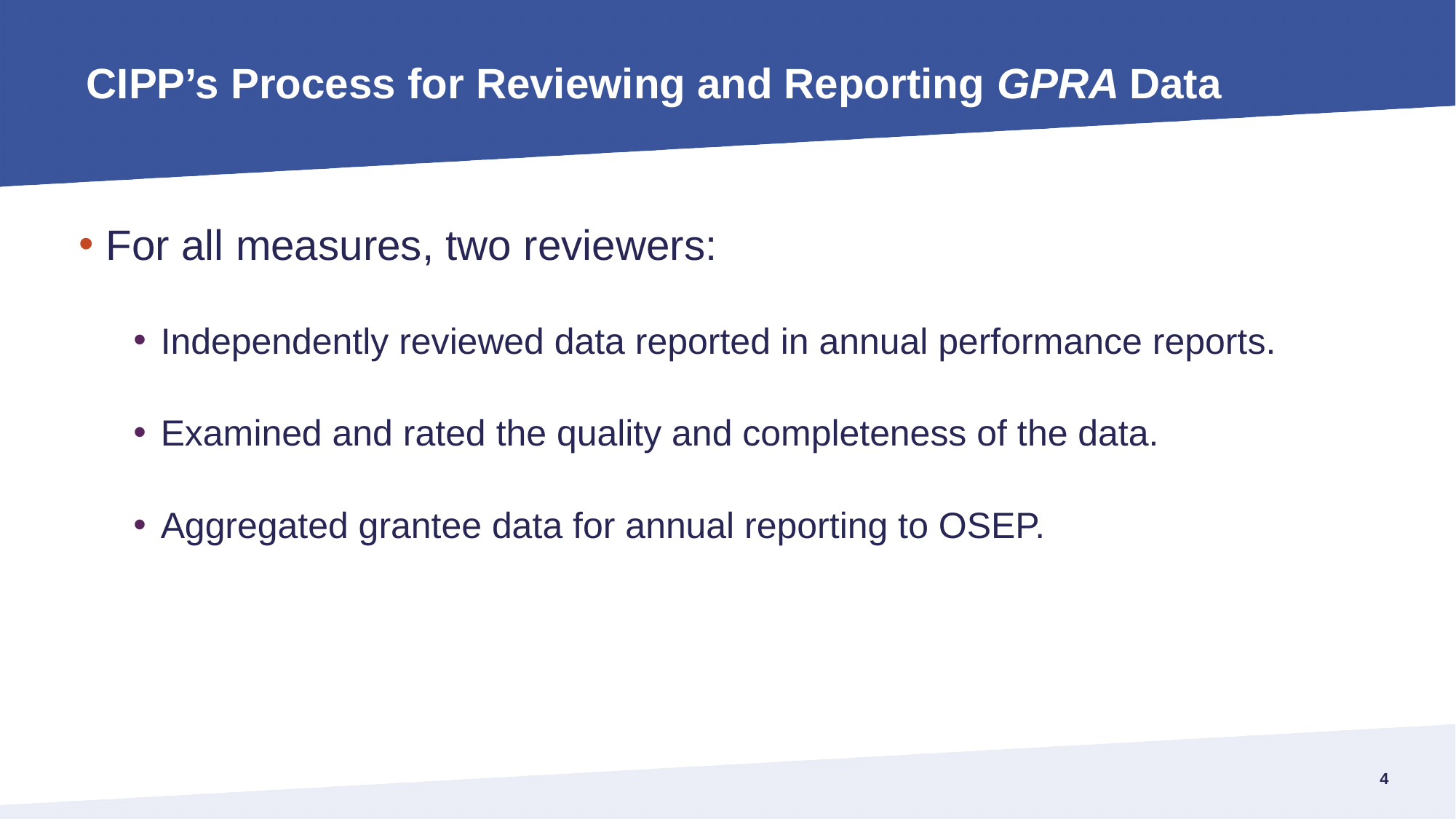

# CIPP’s Process for Reviewing and Reporting GPRA Data
For all measures, two reviewers:
Independently reviewed data reported in annual performance reports.
Examined and rated the quality and completeness of the data.
Aggregated grantee data for annual reporting to OSEP.

4